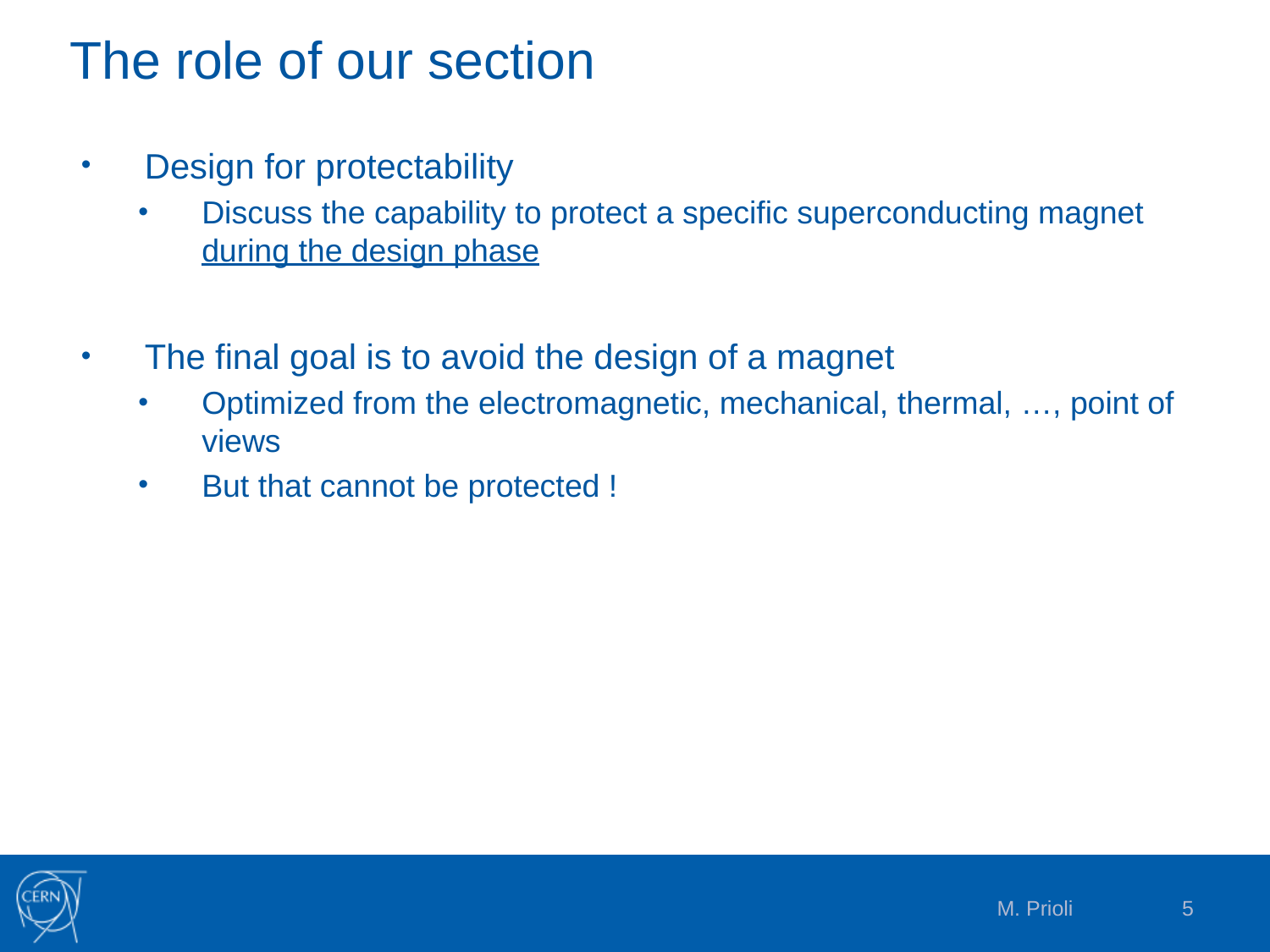

# The role of our section
Design for protectability
Discuss the capability to protect a specific superconducting magnet during the design phase

The final goal is to avoid the design of a magnet
Optimized from the electromagnetic, mechanical, thermal, …, point of views
But that cannot be protected !
M. Prioli
5